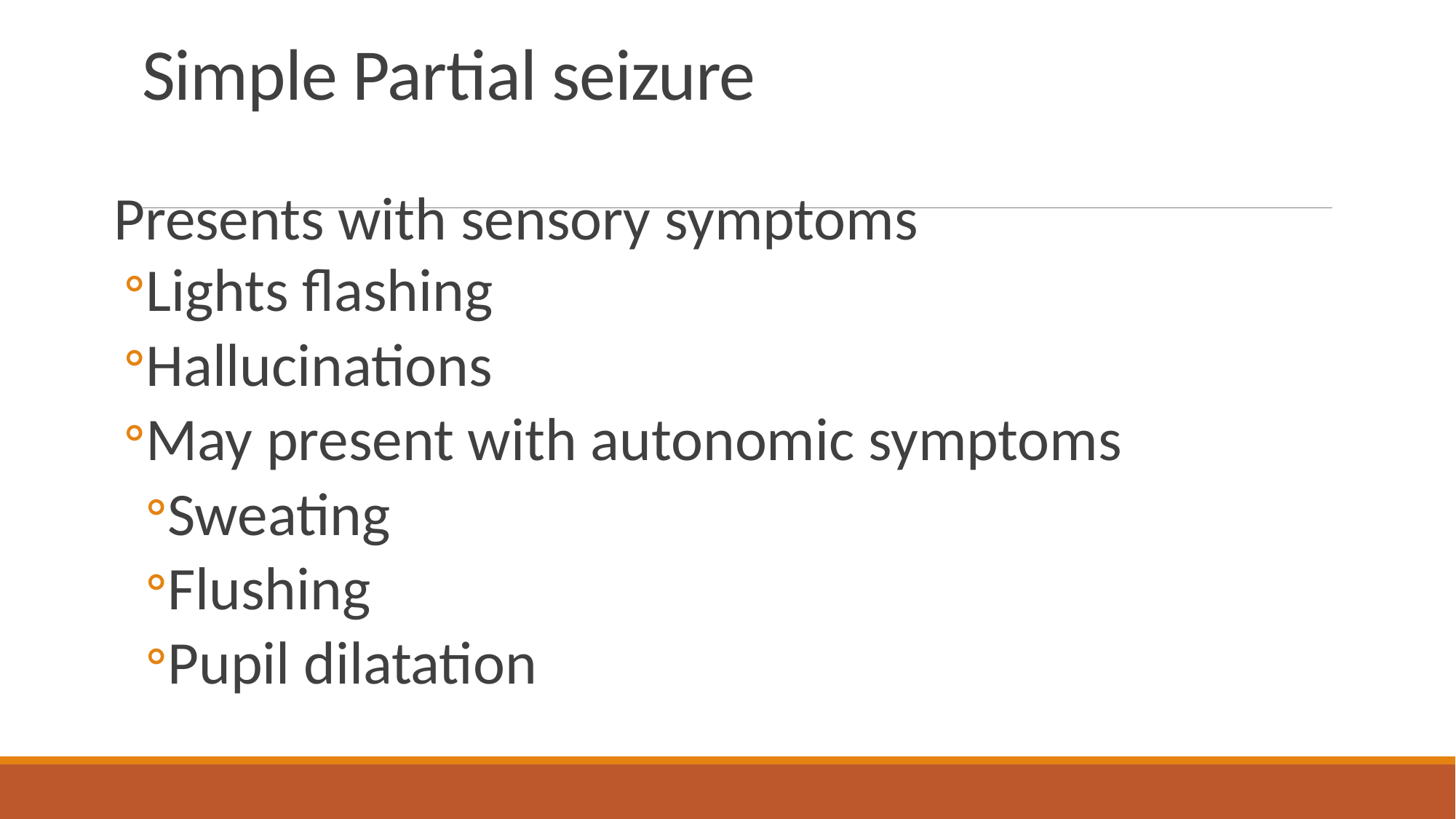

# Simple Partial seizure
Presents with sensory symptoms
Lights flashing
Hallucinations
May present with autonomic symptoms
Sweating
Flushing
Pupil dilatation